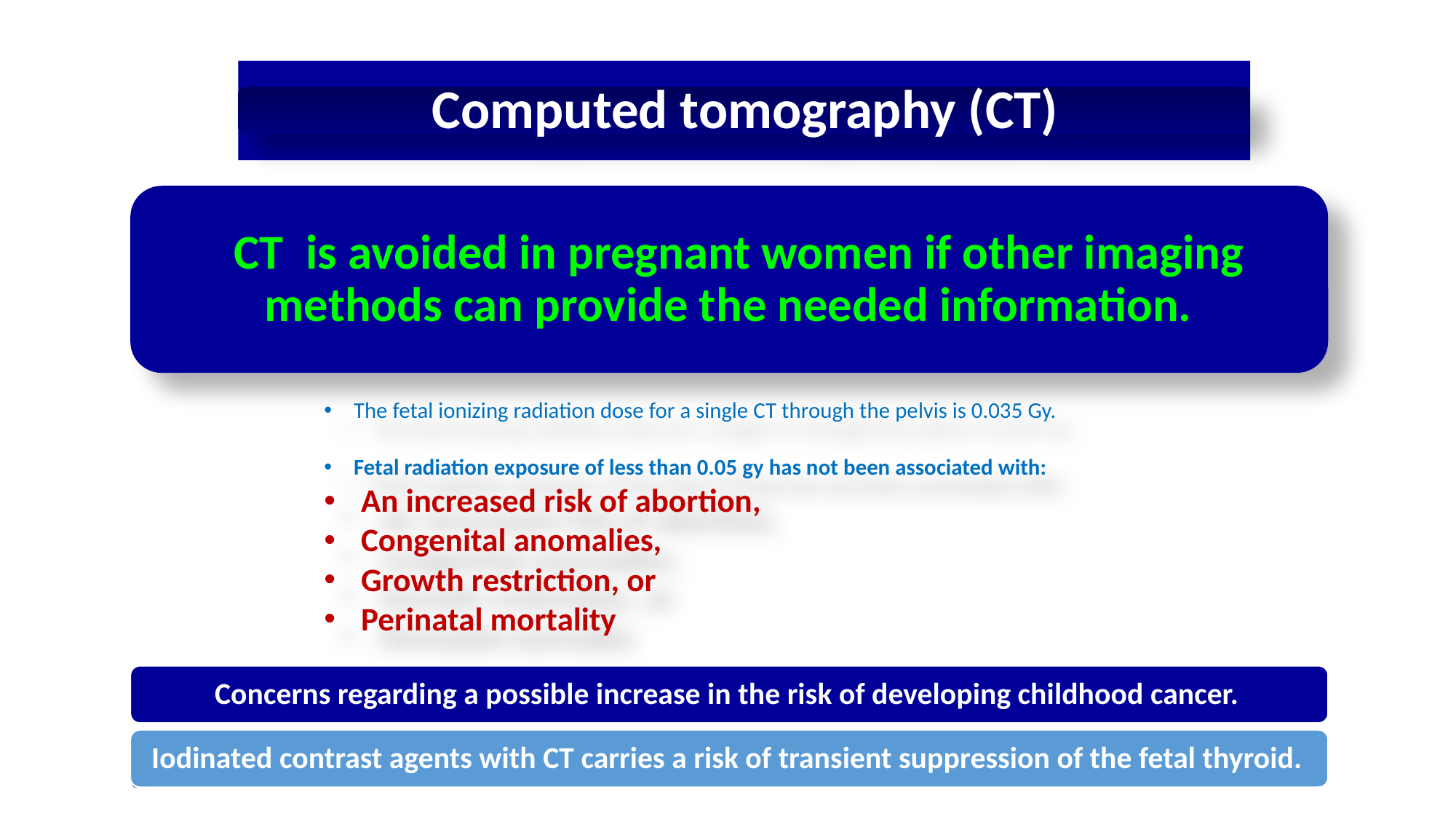

Computed tomography (CT)
 CT  is avoided in pregnant women if other imaging methods can provide the needed information.

The fetal ionizing radiation dose for a single CT through the pelvis is 0.035 Gy.

Fetal radiation exposure of less than 0.05 gy has not been associated with:
 An increased risk of abortion,
 Congenital anomalies,
 Growth restriction, or
 Perinatal mortality
Concerns regarding a possible increase in the risk of developing childhood cancer.
Iodinated contrast agents with CT carries a risk of transient suppression of the fetal thyroid.
35